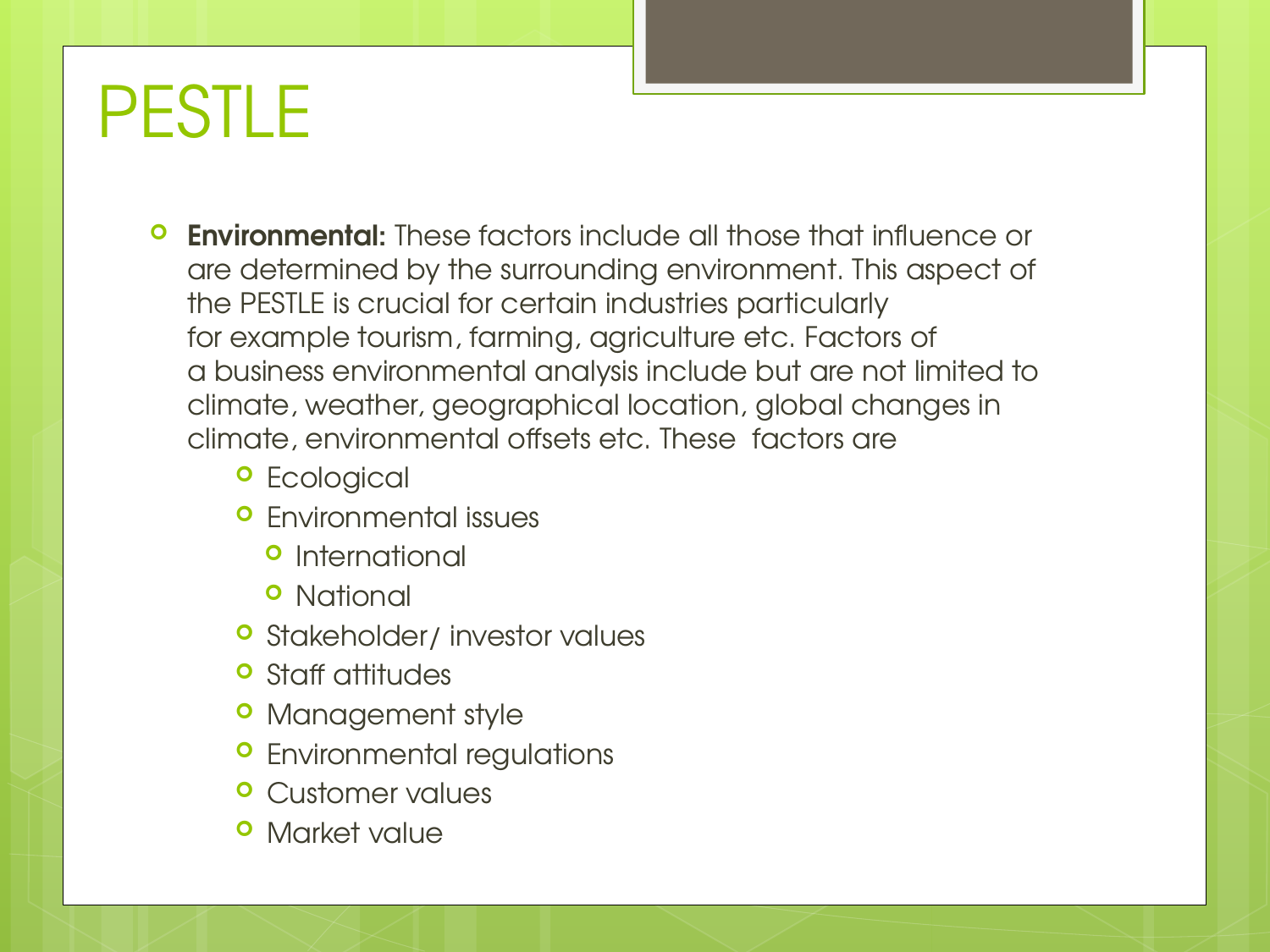

# PESTLE
Environmental: These factors include all those that influence or are determined by the surrounding environment. This aspect of the PESTLE is crucial for certain industries particularly for example tourism, farming, agriculture etc. Factors of a business environmental analysis include but are not limited to climate, weather, geographical location, global changes in climate, environmental offsets etc. These  factors are
Ecological
Environmental issues
International
National
Stakeholder/ investor values
Staff attitudes
Management style
Environmental regulations
Customer values
Market value